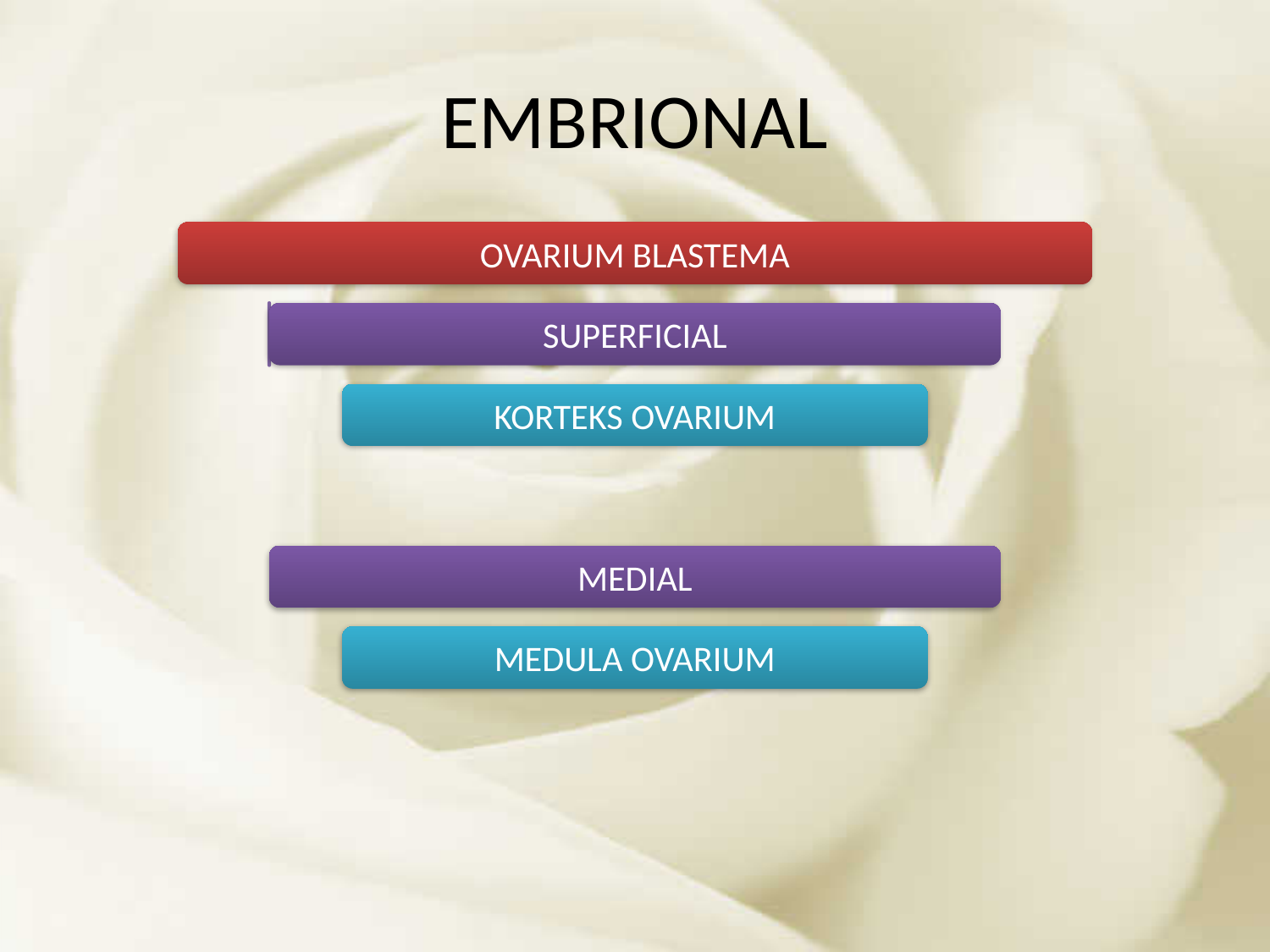

# EMBRIONAL
OVARIUM BLASTEMA
SUPERFICIAL
MEDIAL
KORTEKS OVARIUM
MEDULA OVARIUM